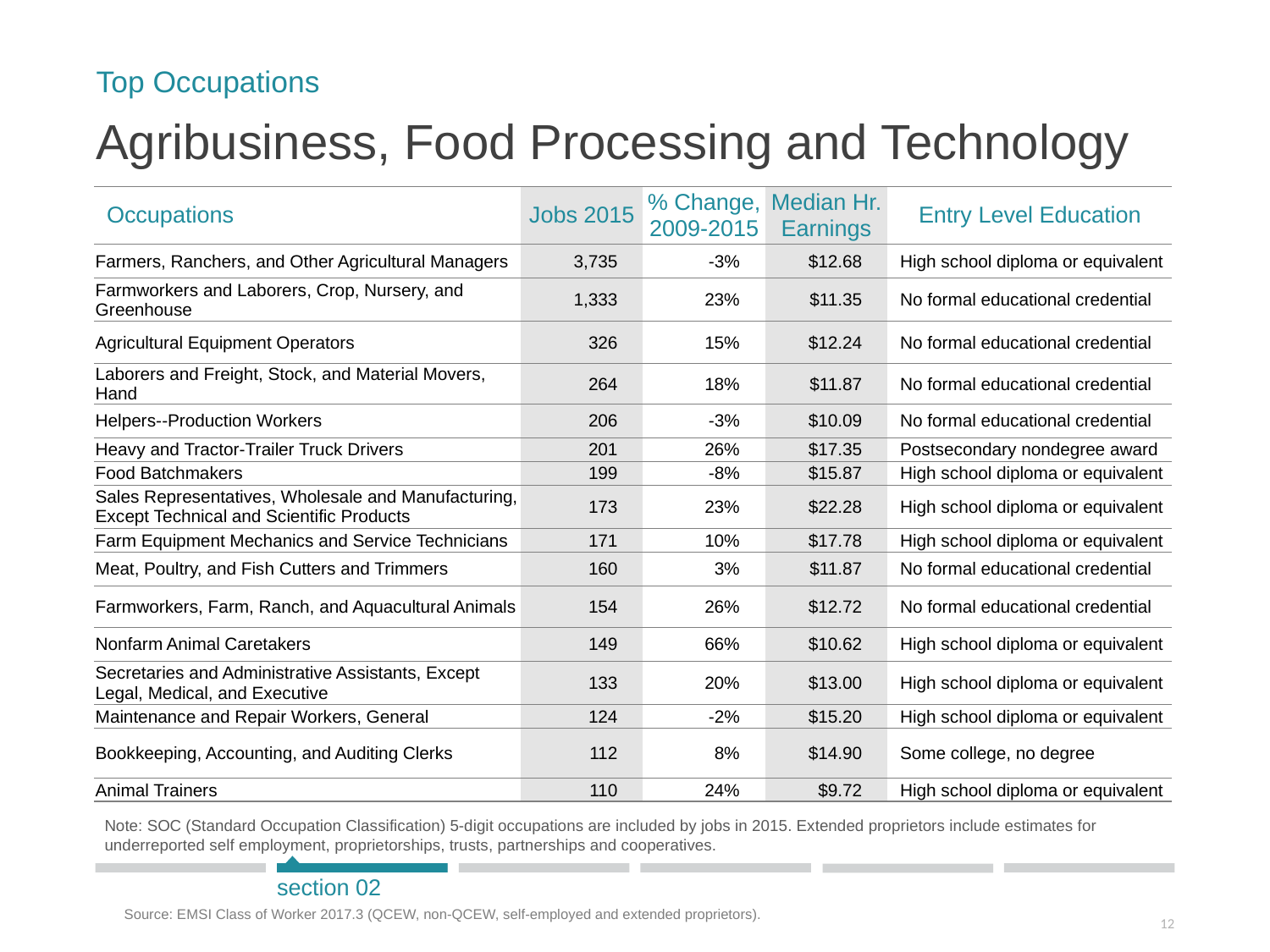

Top Occupations
Agribusiness, Food Processing and Technology
| Occupations | Jobs 2015 | % Change, 2009-2015 | Median Hr. Earnings | Entry Level Education |
| --- | --- | --- | --- | --- |
| Farmers, Ranchers, and Other Agricultural Managers | 3,735 | -3% | $12.68 | High school diploma or equivalent |
| Farmworkers and Laborers, Crop, Nursery, and Greenhouse | 1,333 | 23% | $11.35 | No formal educational credential |
| Agricultural Equipment Operators | 326 | 15% | $12.24 | No formal educational credential |
| Laborers and Freight, Stock, and Material Movers, Hand | 264 | 18% | $11.87 | No formal educational credential |
| Helpers--Production Workers | 206 | -3% | $10.09 | No formal educational credential |
| Heavy and Tractor-Trailer Truck Drivers | 201 | 26% | $17.35 | Postsecondary nondegree award |
| Food Batchmakers | 199 | -8% | $15.87 | High school diploma or equivalent |
| Sales Representatives, Wholesale and Manufacturing, Except Technical and Scientific Products | 173 | 23% | $22.28 | High school diploma or equivalent |
| Farm Equipment Mechanics and Service Technicians | 171 | 10% | $17.78 | High school diploma or equivalent |
| Meat, Poultry, and Fish Cutters and Trimmers | 160 | 3% | $11.87 | No formal educational credential |
| Farmworkers, Farm, Ranch, and Aquacultural Animals | 154 | 26% | $12.72 | No formal educational credential |
| Nonfarm Animal Caretakers | 149 | 66% | $10.62 | High school diploma or equivalent |
| Secretaries and Administrative Assistants, Except Legal, Medical, and Executive | 133 | 20% | $13.00 | High school diploma or equivalent |
| Maintenance and Repair Workers, General | 124 | -2% | $15.20 | High school diploma or equivalent |
| Bookkeeping, Accounting, and Auditing Clerks | 112 | 8% | $14.90 | Some college, no degree |
| Animal Trainers | 110 | 24% | $9.72 | High school diploma or equivalent |
Note: SOC (Standard Occupation Classification) 5-digit occupations are included by jobs in 2015. Extended proprietors include estimates for underreported self employment, proprietorships, trusts, partnerships and cooperatives.

section 02
Source: EMSI Class of Worker 2017.3 (QCEW, non-QCEW, self-employed and extended proprietors).